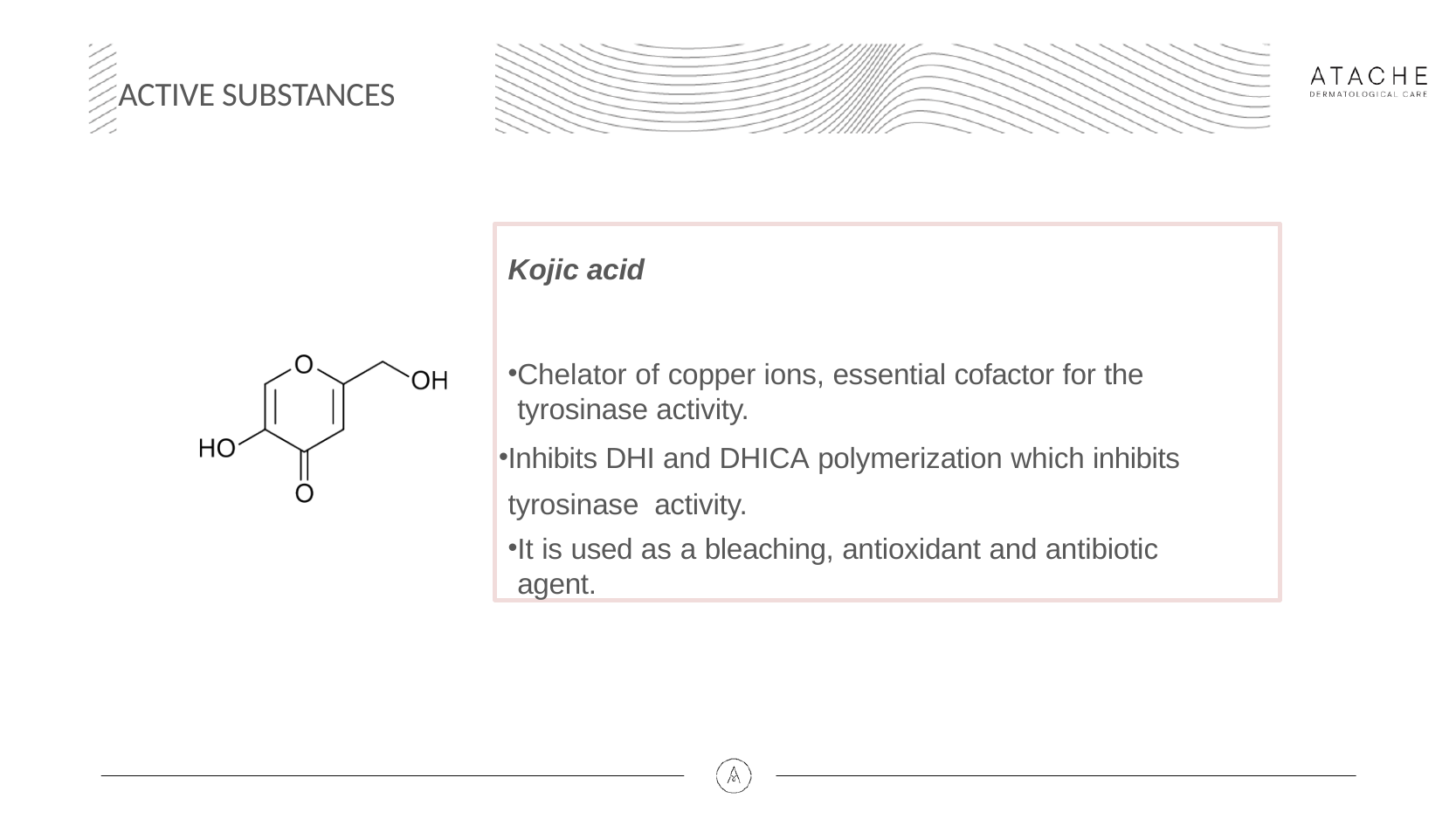

# ACTIVE SUBSTANCES

Kojic acid

Chelator of copper ions, essential cofactor for the tyrosinase activity.
Inhibits DHI and DHICA polymerization which inhibits tyrosinase  activity.
It is used as a bleaching, antioxidant and antibiotic agent.